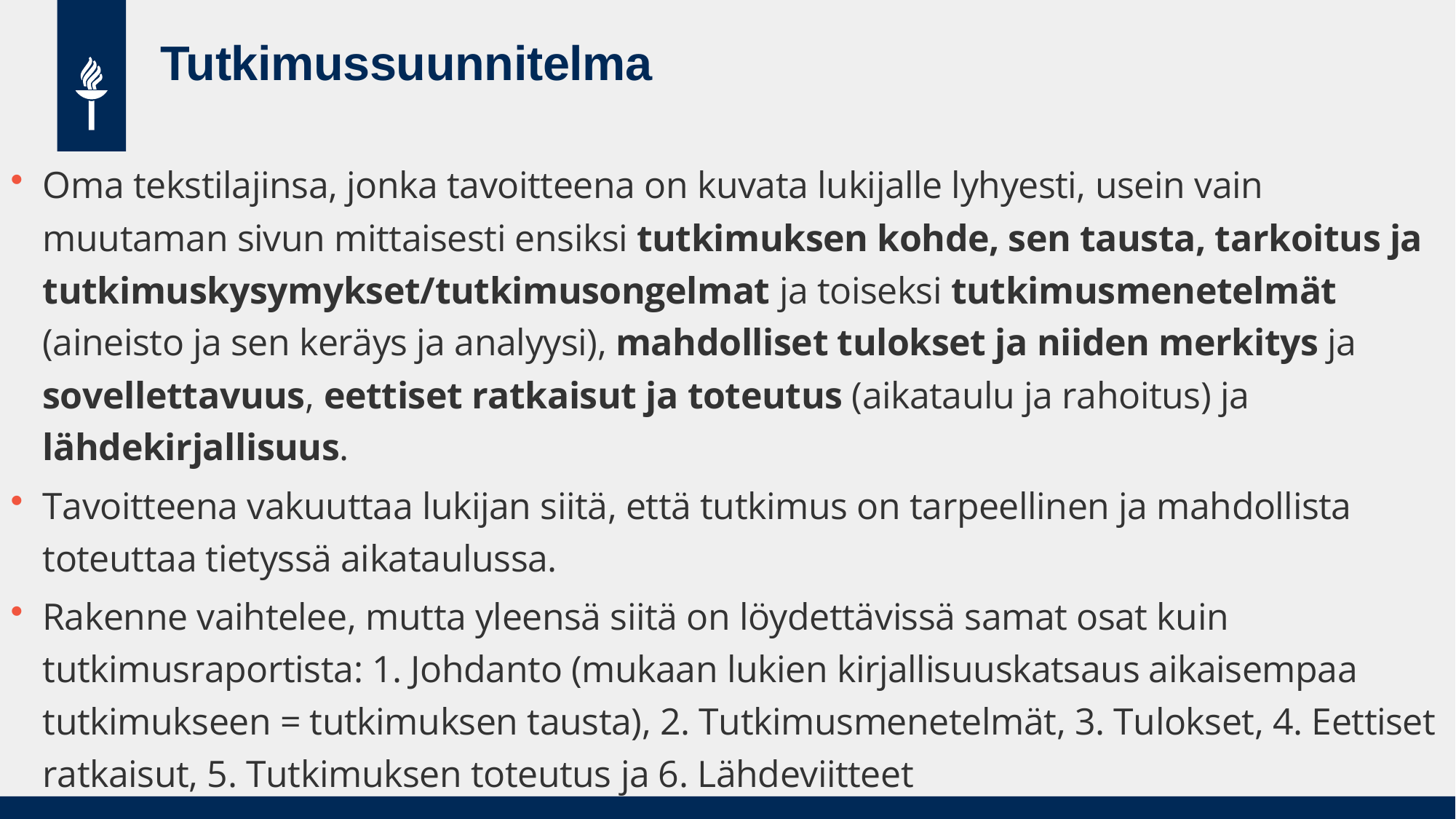

# Tutkimussuunnitelma
Oma tekstilajinsa, jonka tavoitteena on kuvata lukijalle lyhyesti, usein vain muutaman sivun mittaisesti ensiksi tutkimuksen kohde, sen tausta, tarkoitus ja tutkimuskysymykset/tutkimusongelmat ja toiseksi tutkimusmenetelmät (aineisto ja sen keräys ja analyysi), mahdolliset tulokset ja niiden merkitys ja sovellettavuus, eettiset ratkaisut ja toteutus (aikataulu ja rahoitus) ja lähdekirjallisuus.
Tavoitteena vakuuttaa lukijan siitä, että tutkimus on tarpeellinen ja mahdollista toteuttaa tietyssä aikataulussa.
Rakenne vaihtelee, mutta yleensä siitä on löydettävissä samat osat kuin tutkimusraportista: 1. Johdanto (mukaan lukien kirjallisuuskatsaus aikaisempaa tutkimukseen = tutkimuksen tausta), 2. Tutkimusmenetelmät, 3. Tulokset, 4. Eettiset ratkaisut, 5. Tutkimuksen toteutus ja 6. Lähdeviitteet